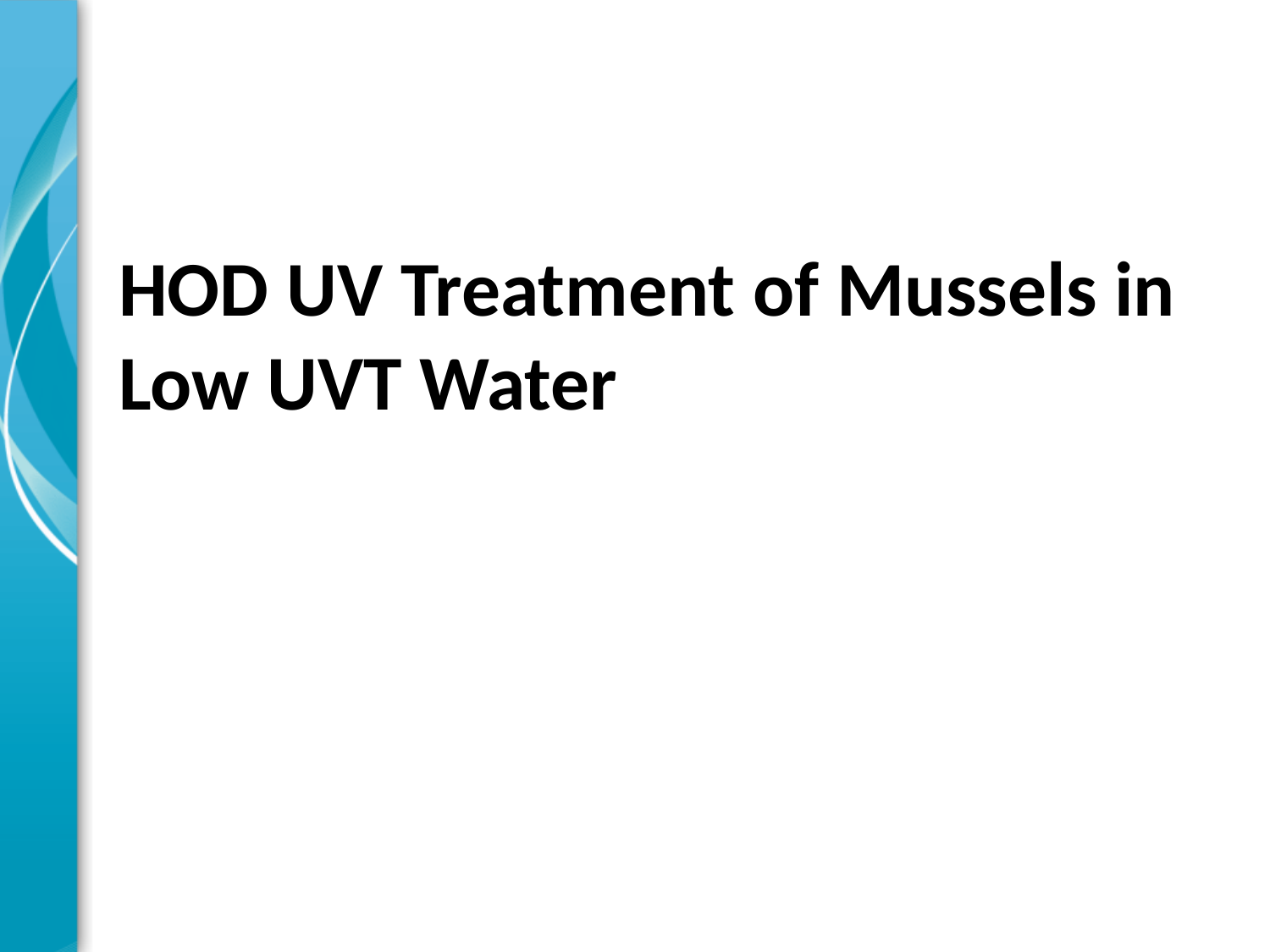

# HOD UV Treatment of Mussels in Low UVT Water